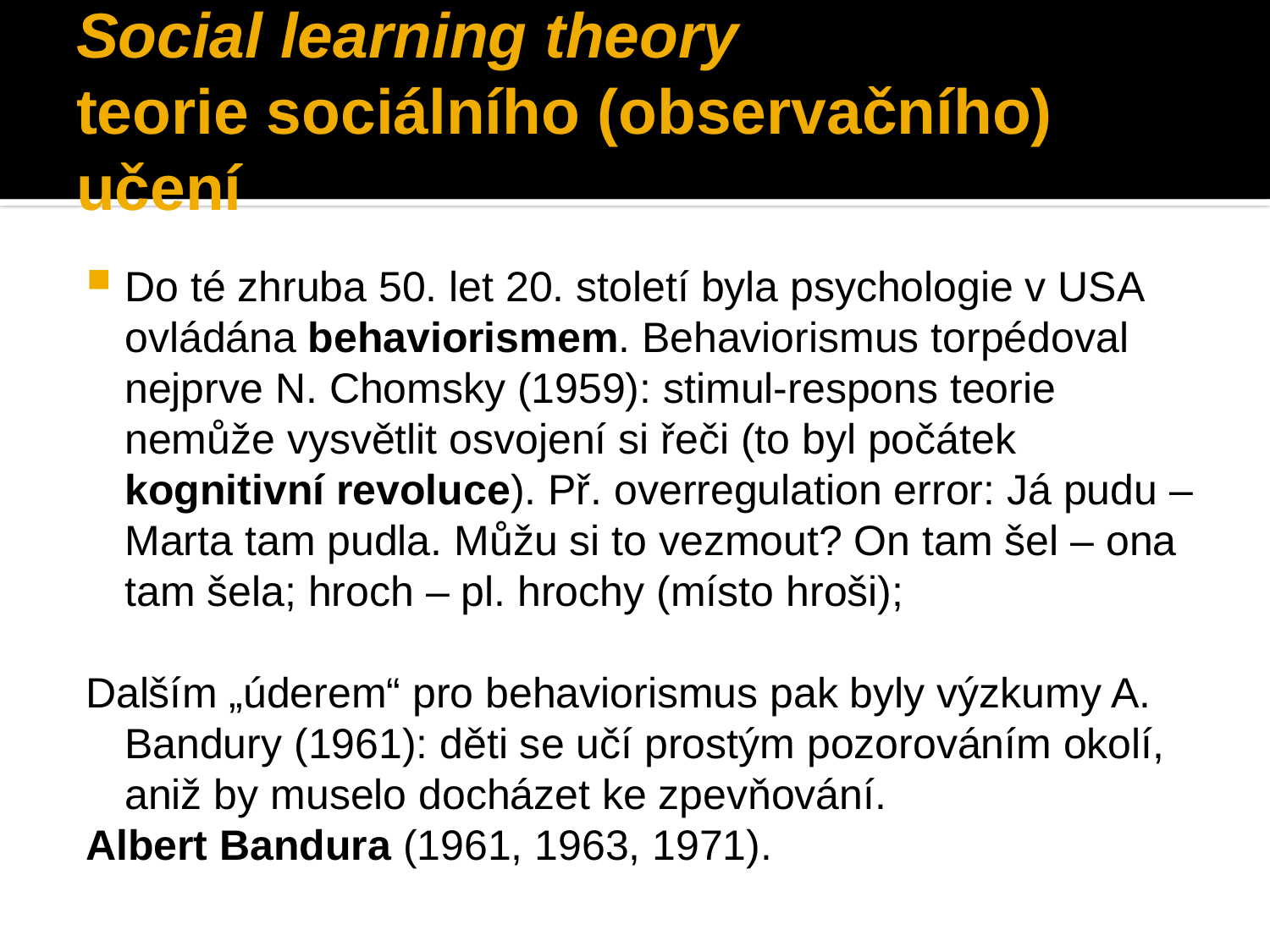

# Social learning theory teorie sociálního (observačního) učení
Do té zhruba 50. let 20. století byla psychologie v USA ovládána behaviorismem. Behaviorismus torpédoval nejprve N. Chomsky (1959): stimul-respons teorie nemůže vysvětlit osvojení si řeči (to byl počátek kognitivní revoluce). Př. overregulation error: Já pudu – Marta tam pudla. Můžu si to vezmout? On tam šel – ona tam šela; hroch – pl. hrochy (místo hroši);

Dalším „úderem“ pro behaviorismus pak byly výzkumy A. Bandury (1961): děti se učí prostým pozorováním okolí, aniž by muselo docházet ke zpevňování.
Albert Bandura (1961, 1963, 1971).